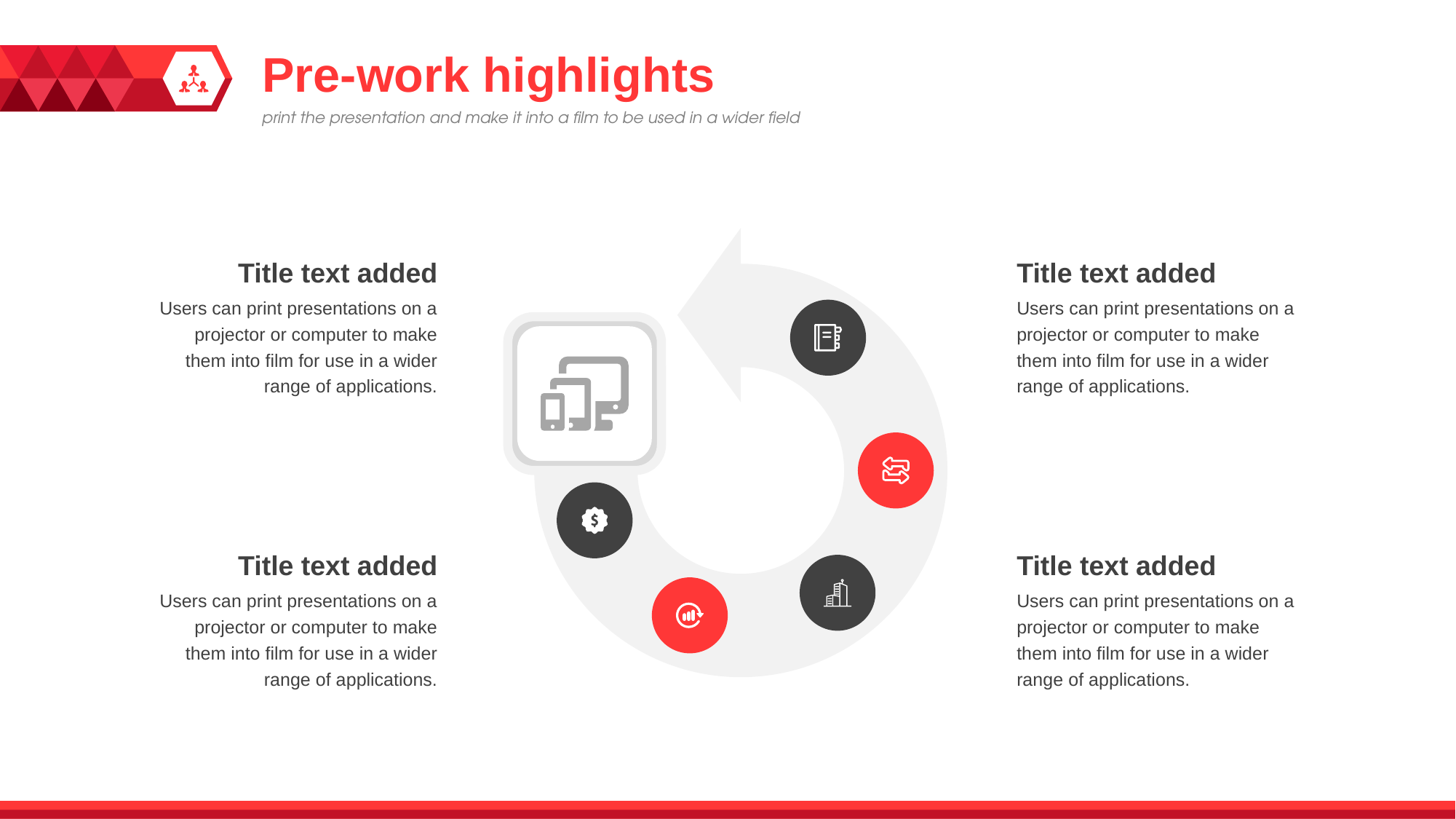

Pre-work highlights
print the presentation and make it into a film to be used in a wider field

Title text added
Users can print presentations on a projector or computer to make them into film for use in a wider range of applications.
Title text added
Users can print presentations on a projector or computer to make them into film for use in a wider range of applications.
Title text added
Users can print presentations on a projector or computer to make them into film for use in a wider range of applications.
Title text added
Users can print presentations on a projector or computer to make them into film for use in a wider range of applications.